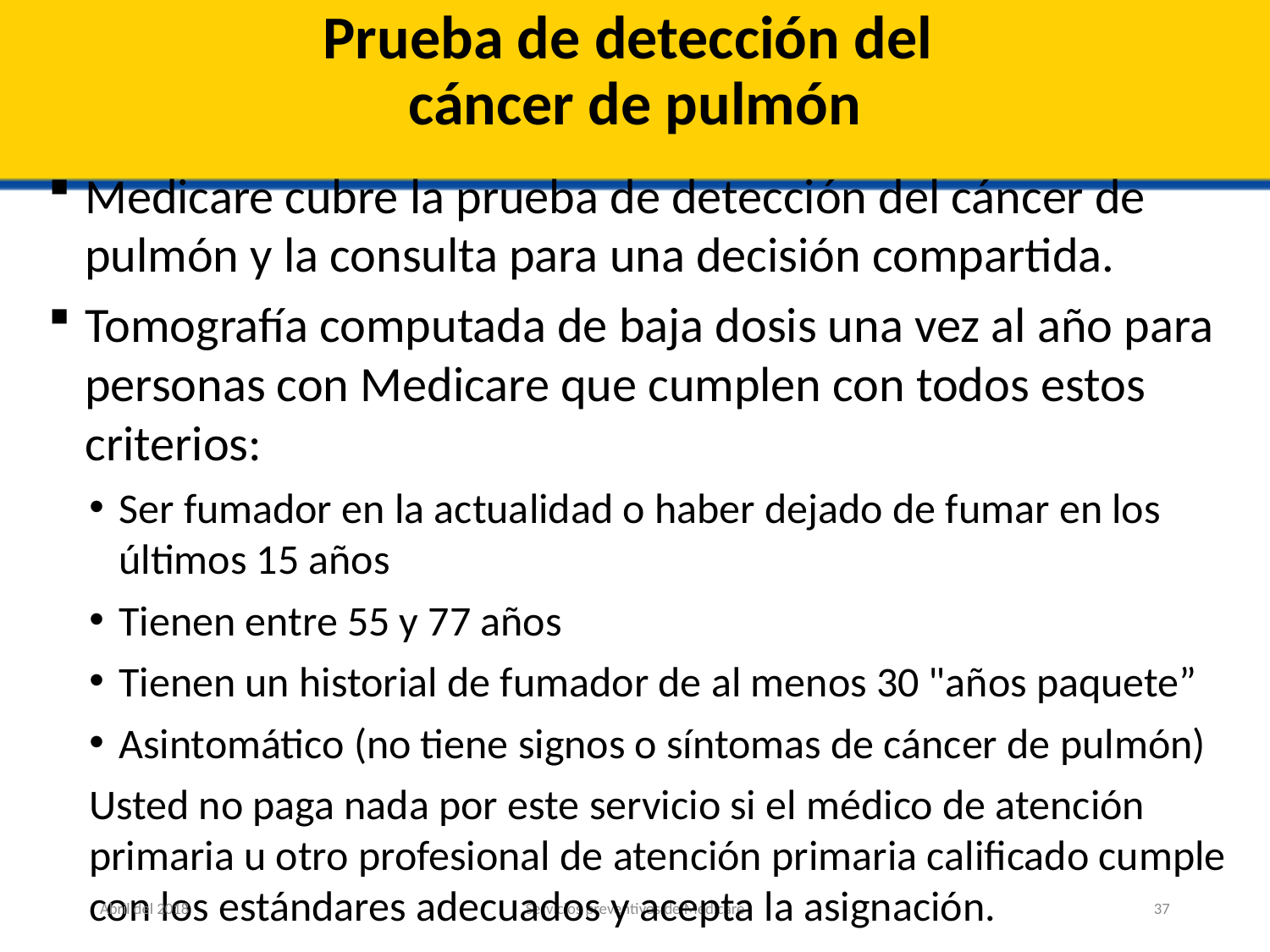

# Prueba de detección del cáncer de pulmón
Medicare cubre la prueba de detección del cáncer de pulmón y la consulta para una decisión compartida.
Tomografía computada de baja dosis una vez al año para personas con Medicare que cumplen con todos estos criterios:
Ser fumador en la actualidad o haber dejado de fumar en los últimos 15 años
Tienen entre 55 y 77 años
Tienen un historial de fumador de al menos 30 "años paquete”
Asintomático (no tiene signos o síntomas de cáncer de pulmón)
Usted no paga nada por este servicio si el médico de atención primaria u otro profesional de atención primaria calificado cumple con los estándares adecuados y acepta la asignación.
Abril del 2018
Servicios preventivos de Medicare
37